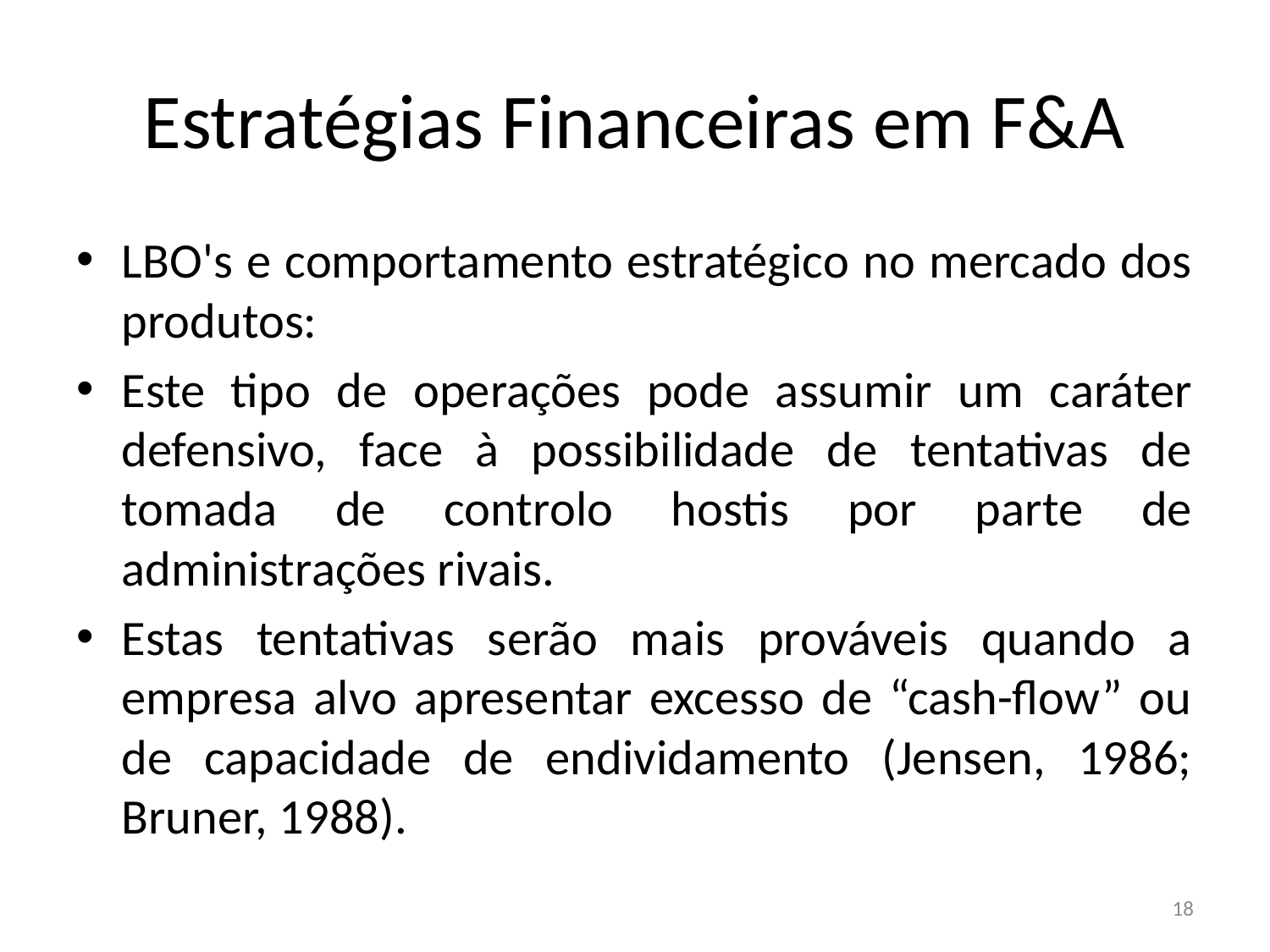

# Estratégias Financeiras em F&A
LBO's e comportamento estratégico no mercado dos produtos:
Este tipo de operações pode assumir um caráter defensivo, face à possibilidade de tentativas de tomada de controlo hostis por parte de administrações rivais.
Estas tentativas serão mais prováveis quando a empresa alvo apresentar excesso de “cash-flow” ou de capacidade de endividamento (Jensen, 1986; Bruner, 1988).
18